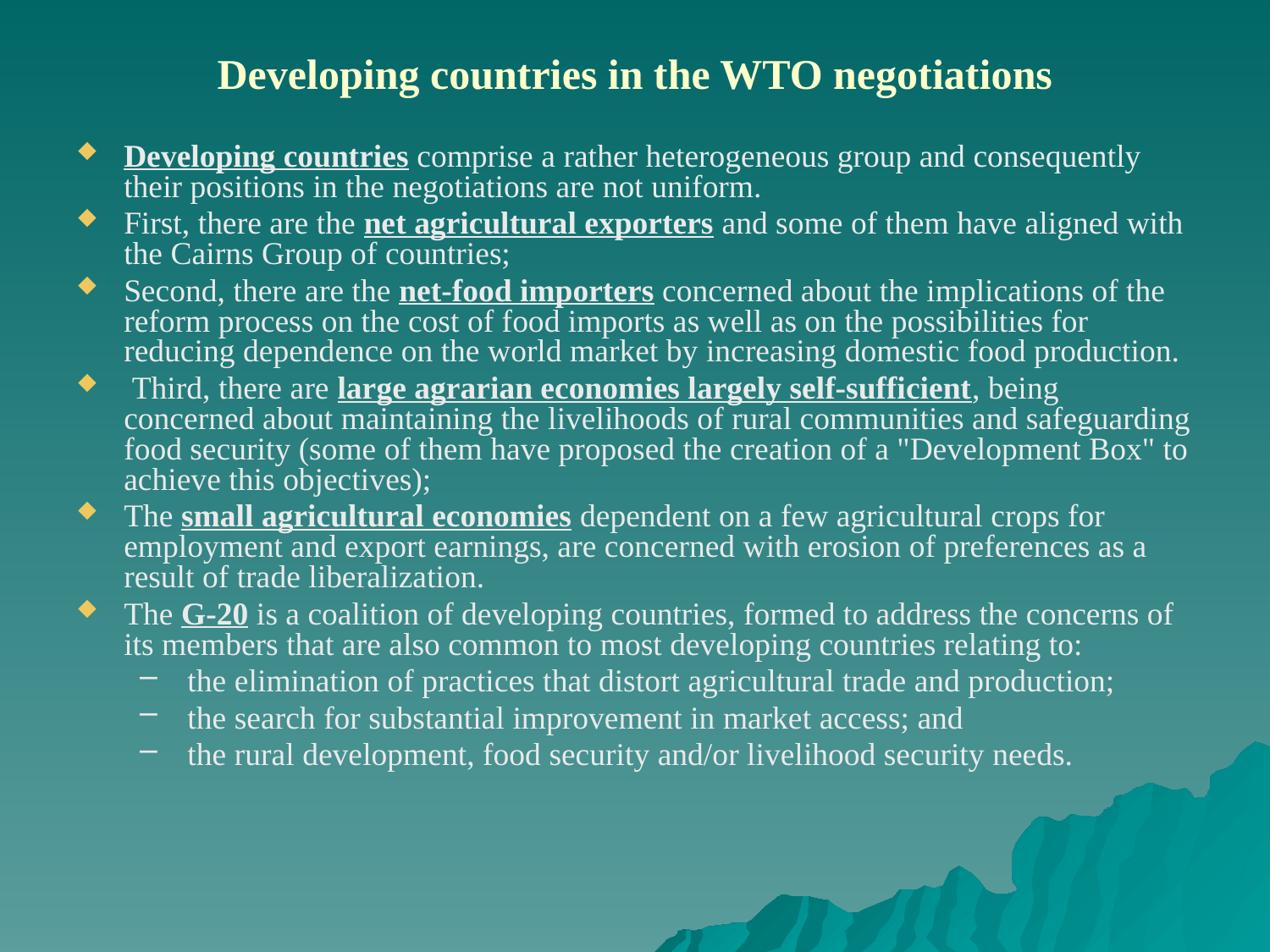

# Developing countries in the WTO negotiations
Developing countries comprise a rather heterogeneous group and consequently their positions in the negotiations are not uniform.
First, there are the net agricultural exporters and some of them have aligned with the Cairns Group of countries;
Second, there are the net-food importers concerned about the implications of the reform process on the cost of food imports as well as on the possibilities for reducing dependence on the world market by increasing domestic food production.
 Third, there are large agrarian economies largely self-sufficient, being concerned about maintaining the livelihoods of rural communities and safeguarding food security (some of them have proposed the creation of a "Development Box" to achieve this objectives);
The small agricultural economies dependent on a few agricultural crops for employment and export earnings, are concerned with erosion of preferences as a result of trade liberalization.
The G-20 is a coalition of developing countries, formed to address the concerns of its members that are also common to most developing countries relating to:
 the elimination of practices that distort agricultural trade and production;
 the search for substantial improvement in market access; and
 the rural development, food security and/or livelihood security needs.